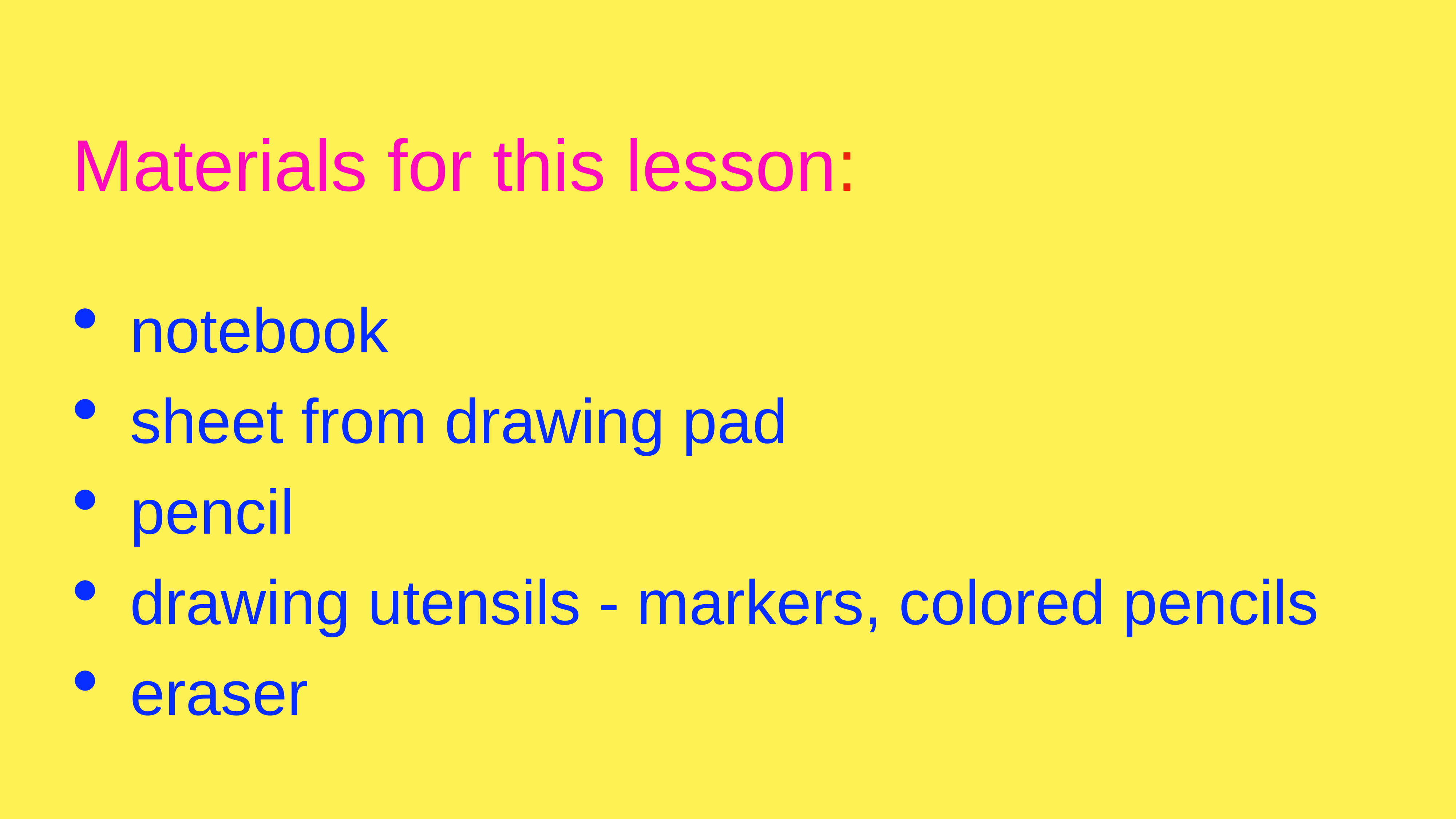

Materials for this lesson:

notebook
sheet from drawing pad
pencil
drawing utensils - markers, colored pencils
eraser